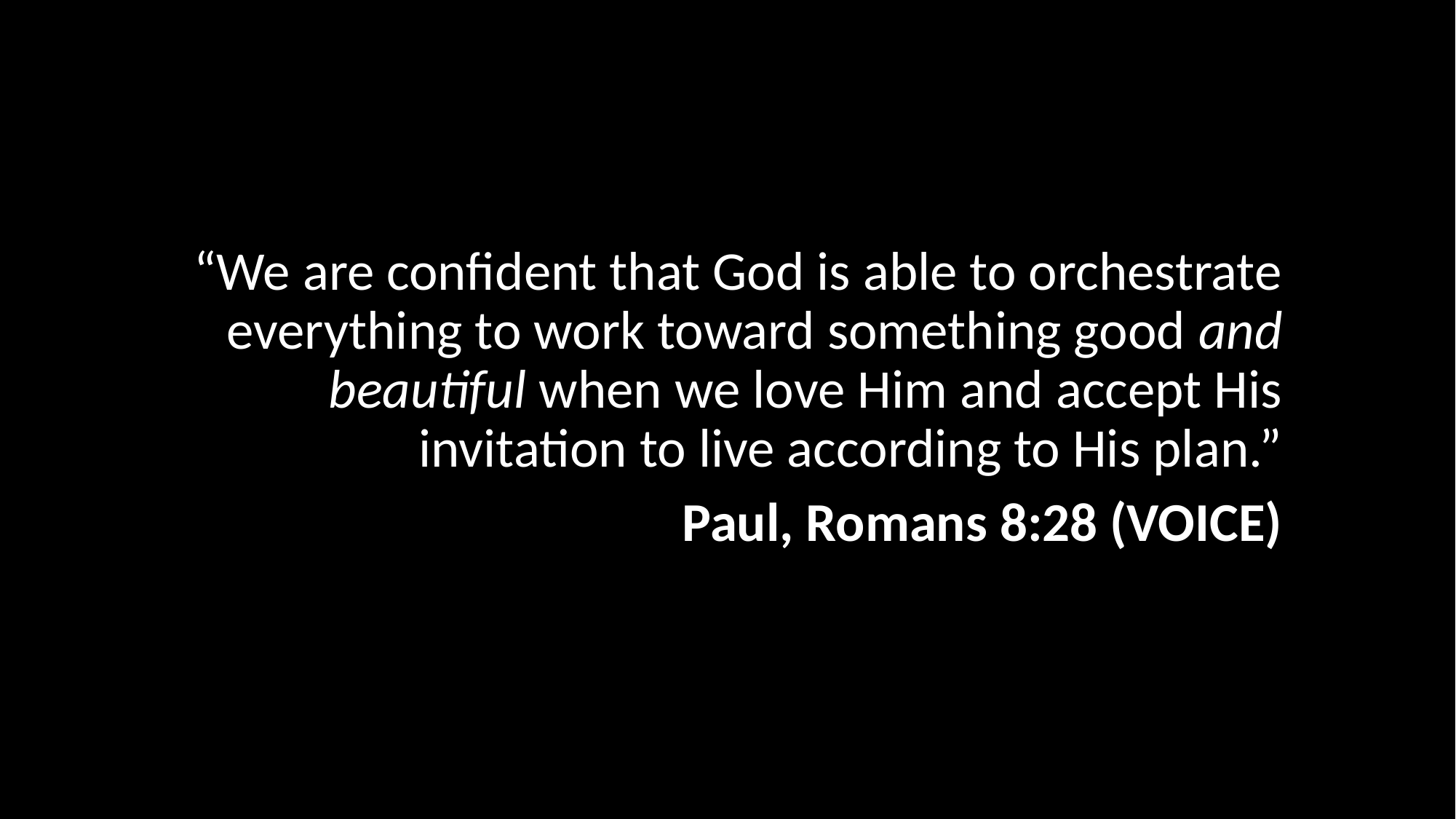

“We are confident that God is able to orchestrate everything to work toward something good and beautiful when we love Him and accept His invitation to live according to His plan.”
Paul, Romans 8:28 (VOICE)